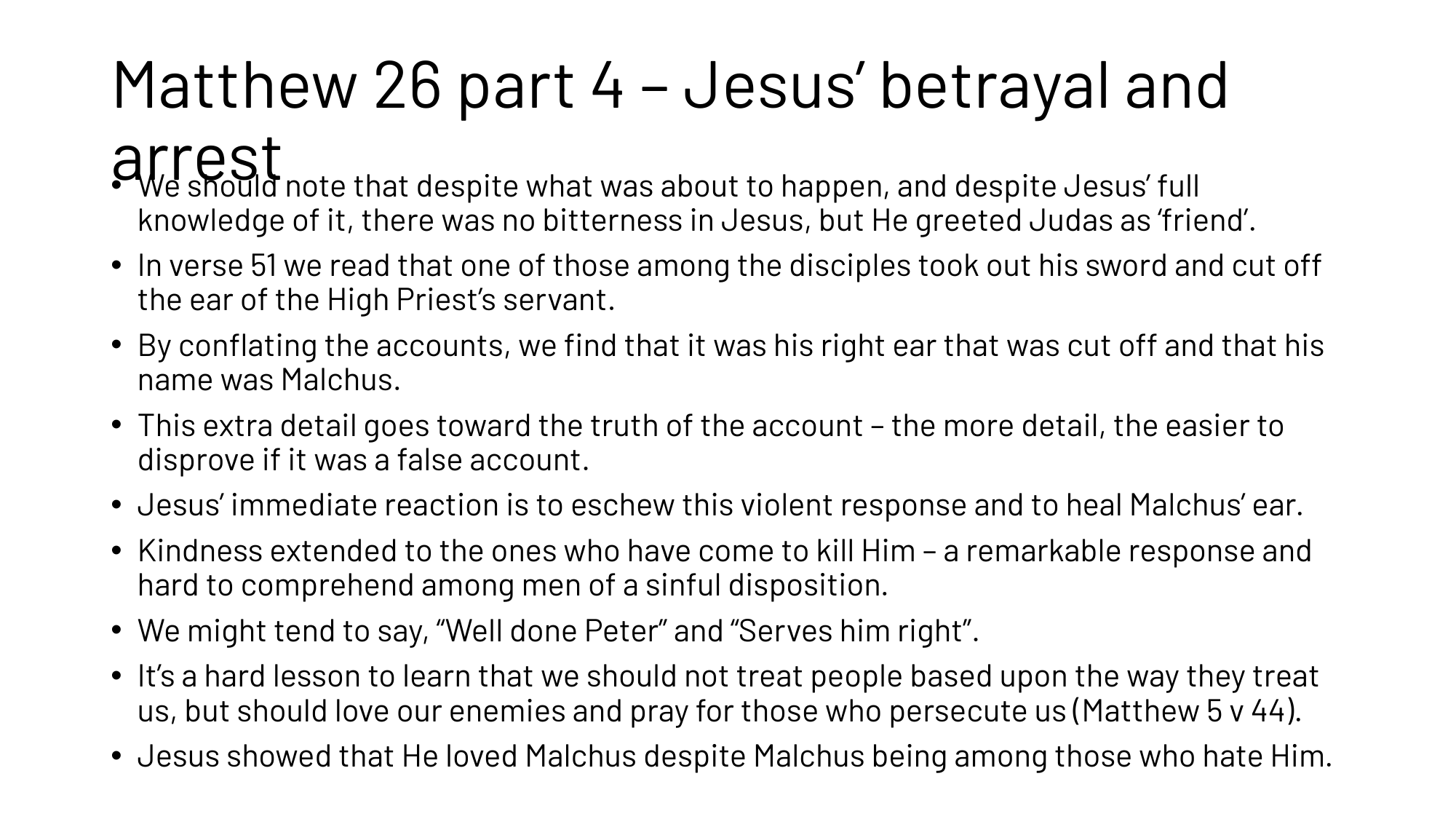

# Matthew 26 part 4 – Jesus’ betrayal and arrest
We should note that despite what was about to happen, and despite Jesus’ full knowledge of it, there was no bitterness in Jesus, but He greeted Judas as ‘friend’.
In verse 51 we read that one of those among the disciples took out his sword and cut off the ear of the High Priest’s servant.
By conflating the accounts, we find that it was his right ear that was cut off and that his name was Malchus.
This extra detail goes toward the truth of the account – the more detail, the easier to disprove if it was a false account.
Jesus’ immediate reaction is to eschew this violent response and to heal Malchus’ ear.
Kindness extended to the ones who have come to kill Him – a remarkable response and hard to comprehend among men of a sinful disposition.
We might tend to say, “Well done Peter” and “Serves him right”.
It’s a hard lesson to learn that we should not treat people based upon the way they treat us, but should love our enemies and pray for those who persecute us (Matthew 5 v 44).
Jesus showed that He loved Malchus despite Malchus being among those who hate Him.